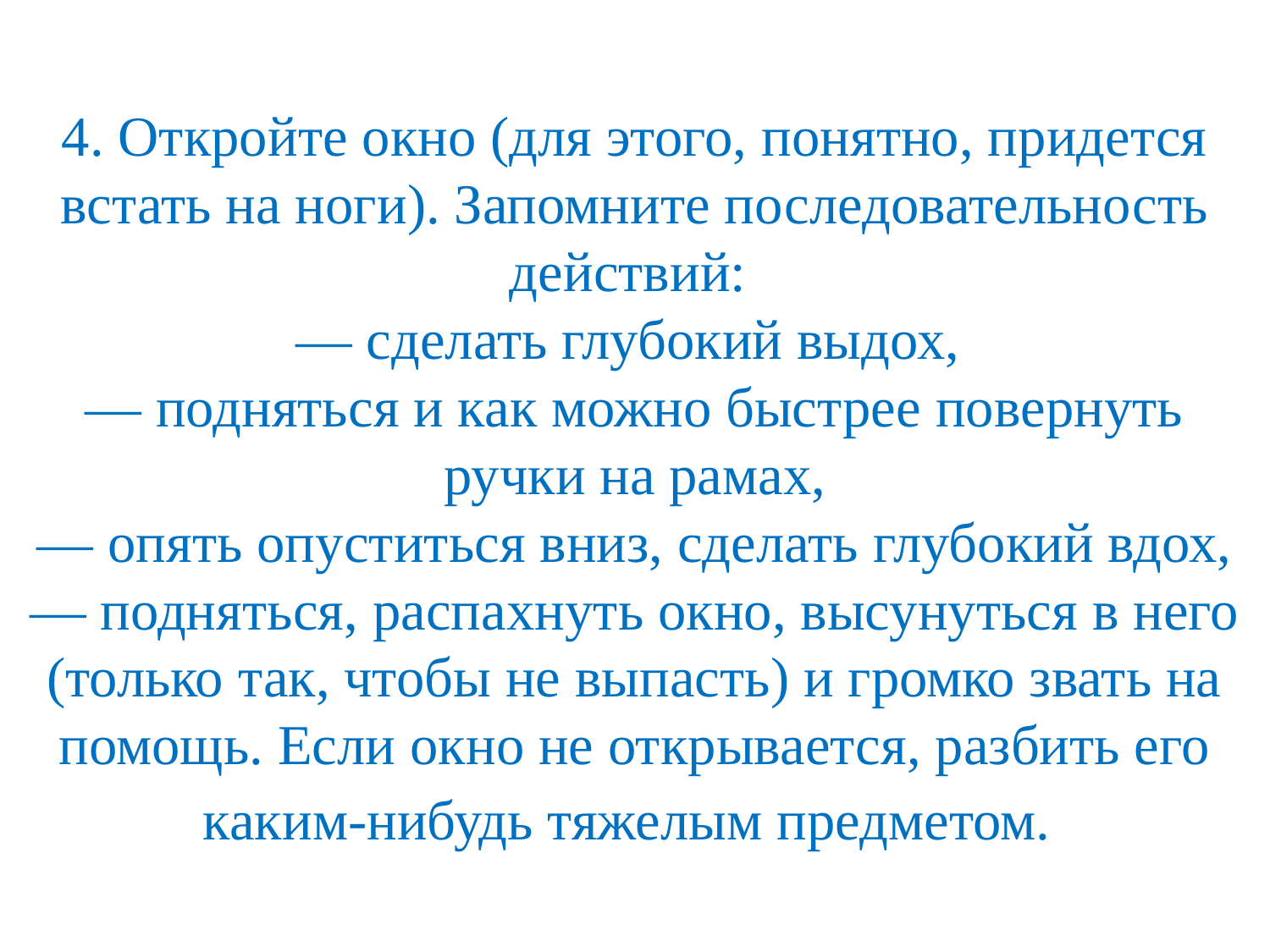

# 4. Откройте окно (для этого, понятно, придется встать на ноги). Запомните последовательность действий: — сделать глубокий выдох, — подняться и как можно быстрее повернуть ручки на рамах, — опять опуститься вниз, сделать глубокий вдох, — подняться, распахнуть окно, высунуться в него (только так, чтобы не выпасть) и громко звать на помощь. Если окно не открывается, разбить его каким-нибудь тяжелым предметом.